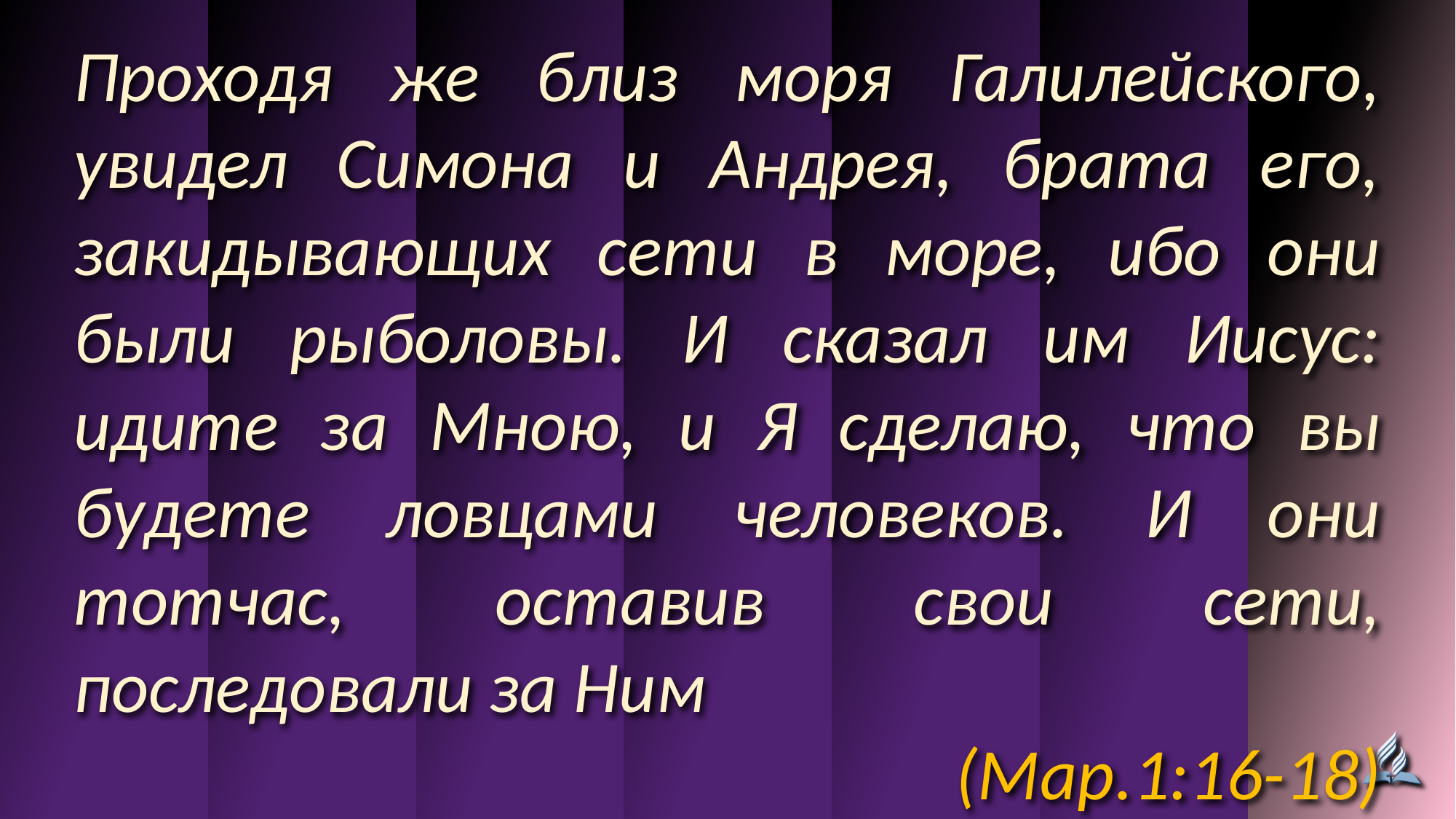

Проходя же близ моря Галилейского, увидел Симона и Андрея, брата его, закидывающих сети в море, ибо они были рыболовы. И сказал им Иисус: идите за Мною, и Я сделаю, что вы будете ловцами человеков. И они тотчас, оставив свои сети, последовали за Ним
(Мар.1:16-18)